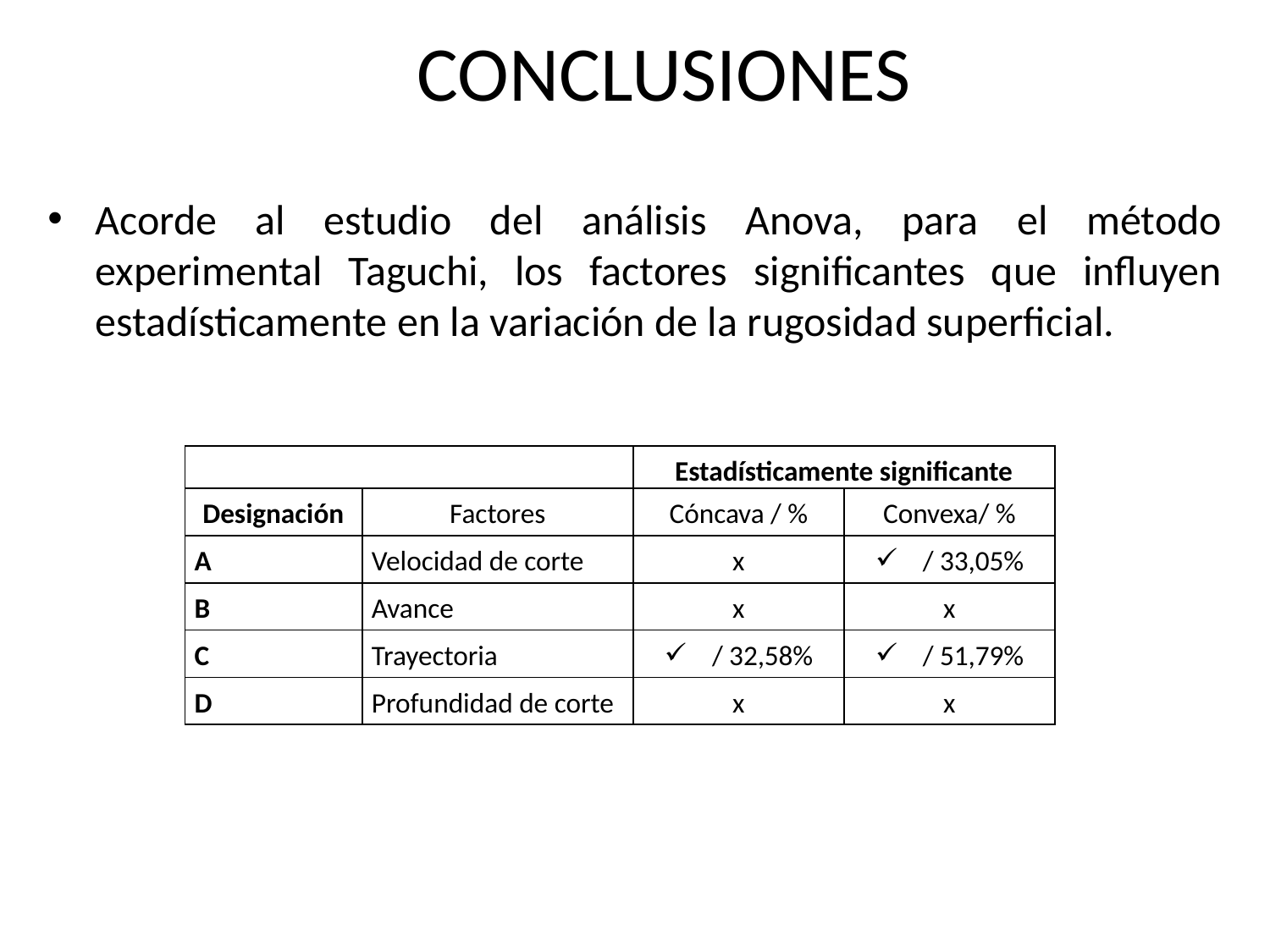

# CONCLUSIONES
Acorde al estudio del análisis Anova, para el método experimental Taguchi, los factores significantes que influyen estadísticamente en la variación de la rugosidad superficial.

|  |  | Estadísticamente significante |  |
| --- | --- | --- | --- |
| Designación | Factores | Cóncava / % | Convexa/ % |
| A | Velocidad de corte | x | / 33,05% |
| B | Avance | x | x |
| C | Trayectoria | / 32,58% | / 51,79% |
| D | Profundidad de corte | x | x |